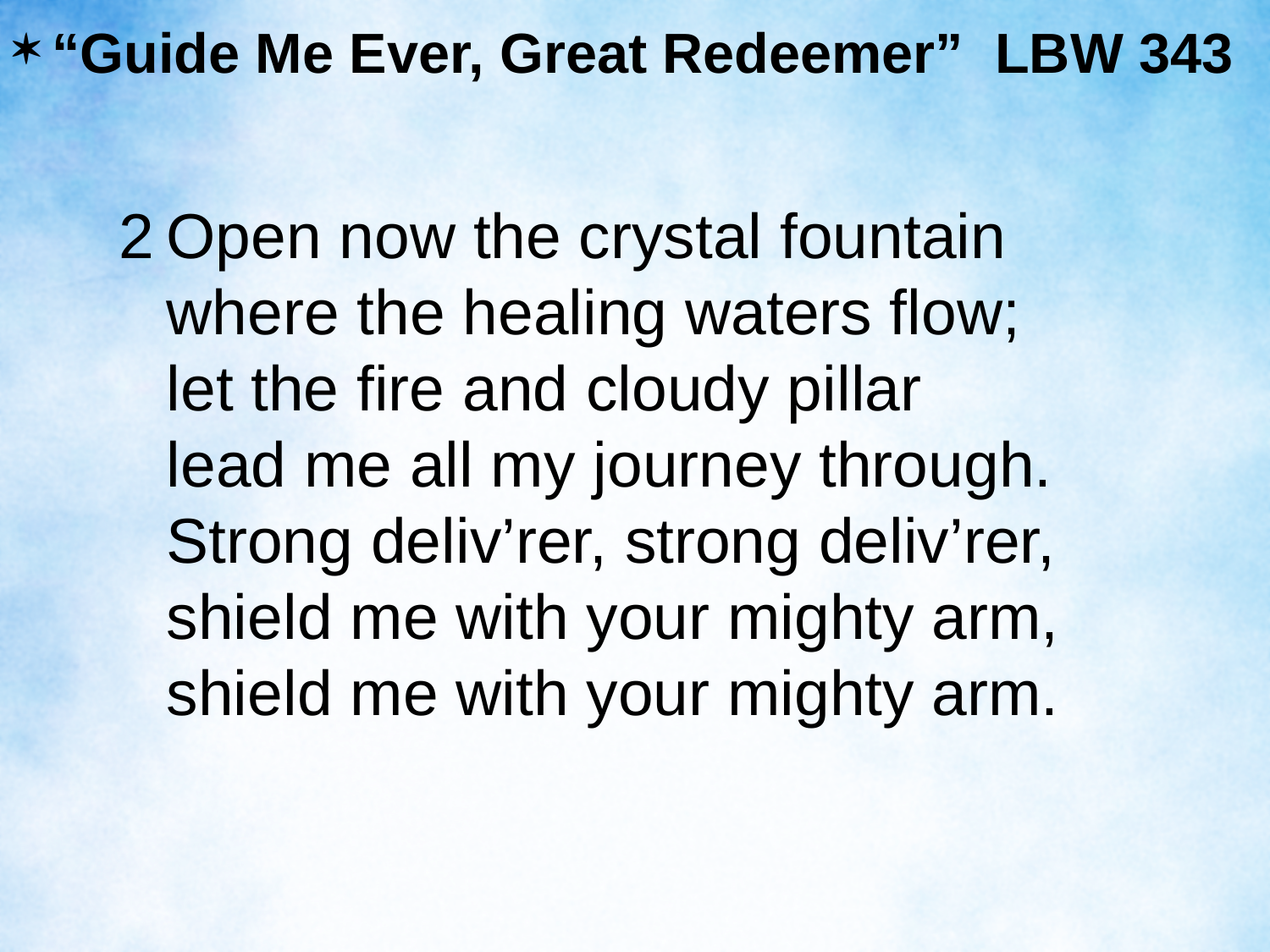

“Guide Me Ever, Great Redeemer”  LBW 343
2	Open now the crystal fountain
	where the healing waters flow;
	let the fire and cloudy pillar
	lead me all my journey through.
	Strong deliv’rer, strong deliv’rer,
	shield me with your mighty arm,
	shield me with your mighty arm.